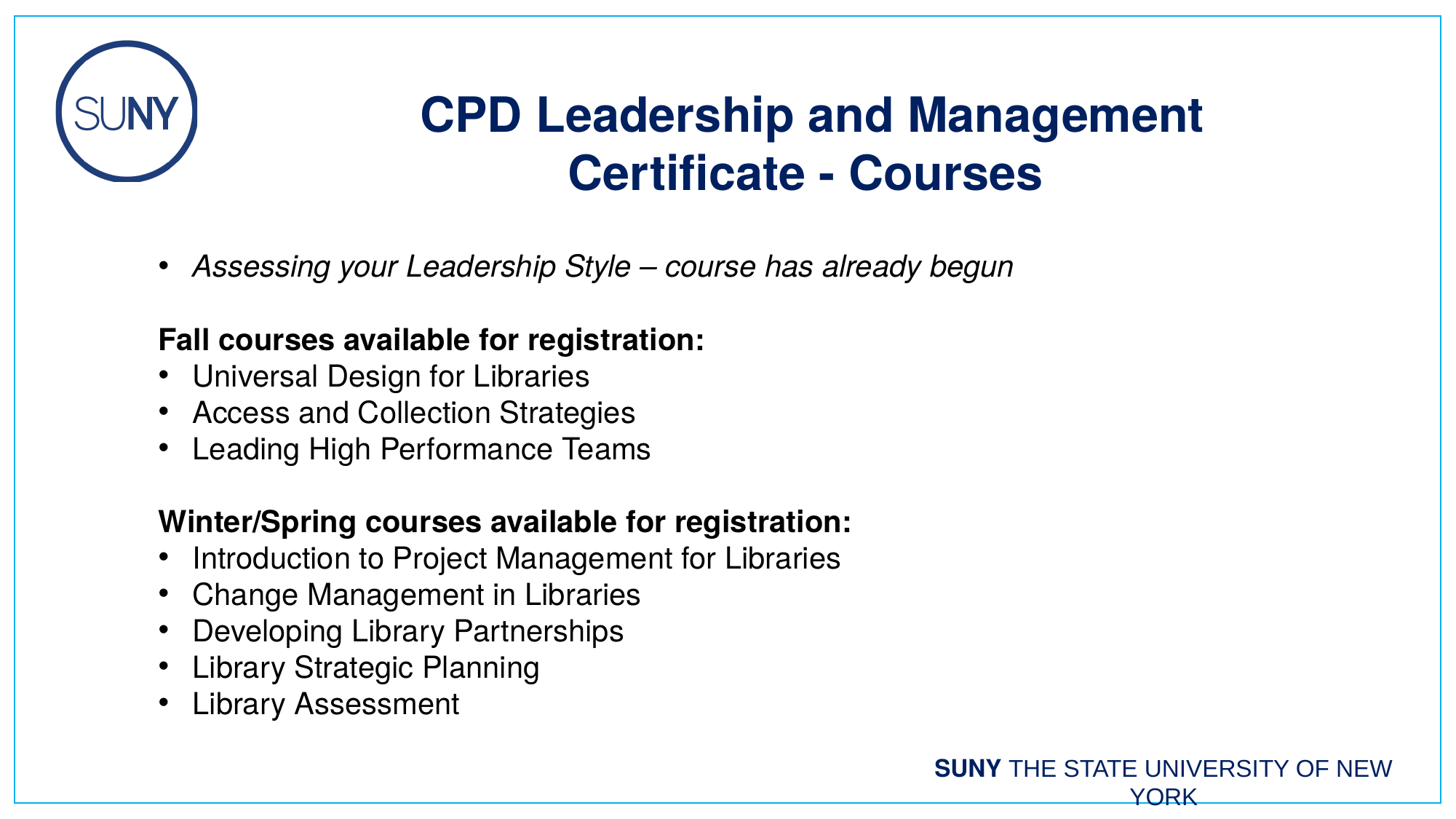

CPD Leadership and Management Certificate - Courses

Assessing your Leadership Style – course has already begun

Fall courses available for registration:
Universal Design for Libraries
Access and Collection Strategies
Leading High Performance Teams

Winter/Spring courses available for registration:
Introduction to Project Management for Libraries
Change Management in Libraries
Developing Library Partnerships
Library Strategic Planning
Library Assessment